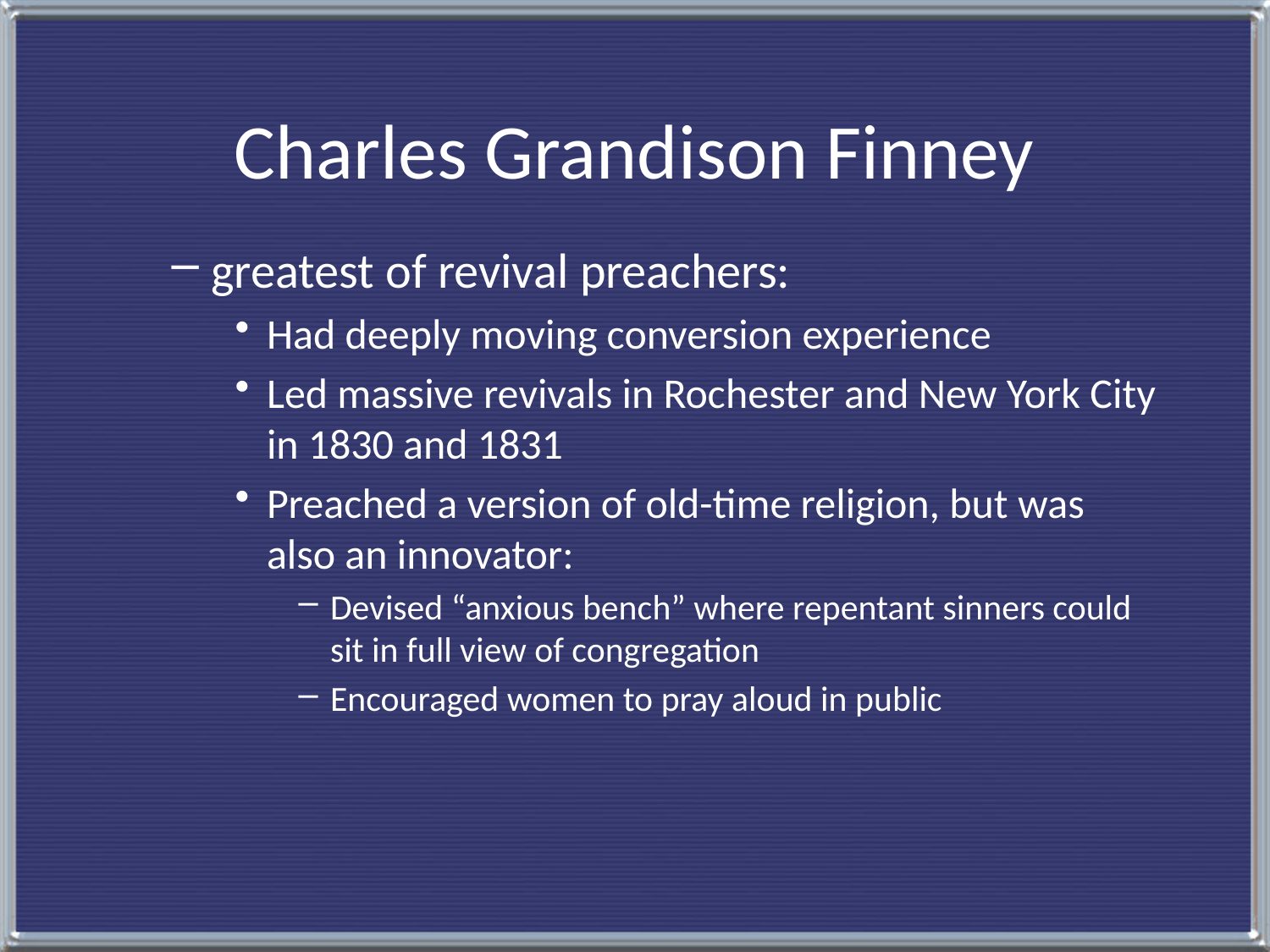

# Charles Grandison Finney
greatest of revival preachers:
Had deeply moving conversion experience
Led massive revivals in Rochester and New York City in 1830 and 1831
Preached a version of old-time religion, but was also an innovator:
Devised “anxious bench” where repentant sinners could sit in full view of congregation
Encouraged women to pray aloud in public